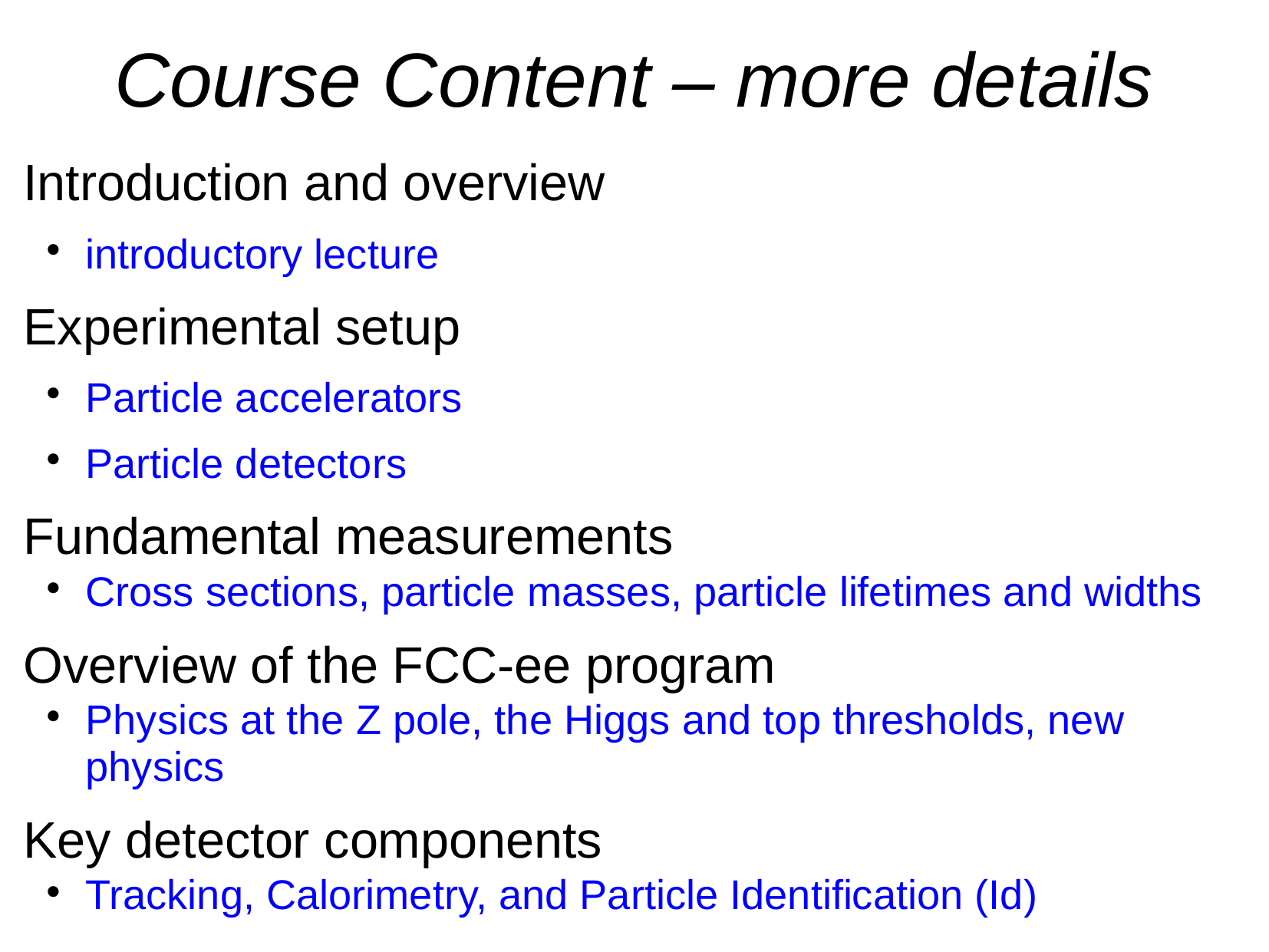

Course Content – more details
Introduction and overview
introductory lecture
Experimental setup
Particle accelerators
Particle detectors
Fundamental measurements
Cross sections, particle masses, particle lifetimes and widths
Overview of the FCC-ee program
Physics at the Z pole, the Higgs and top thresholds, new physics
Key detector components
Tracking, Calorimetry, and Particle Identification (Id)